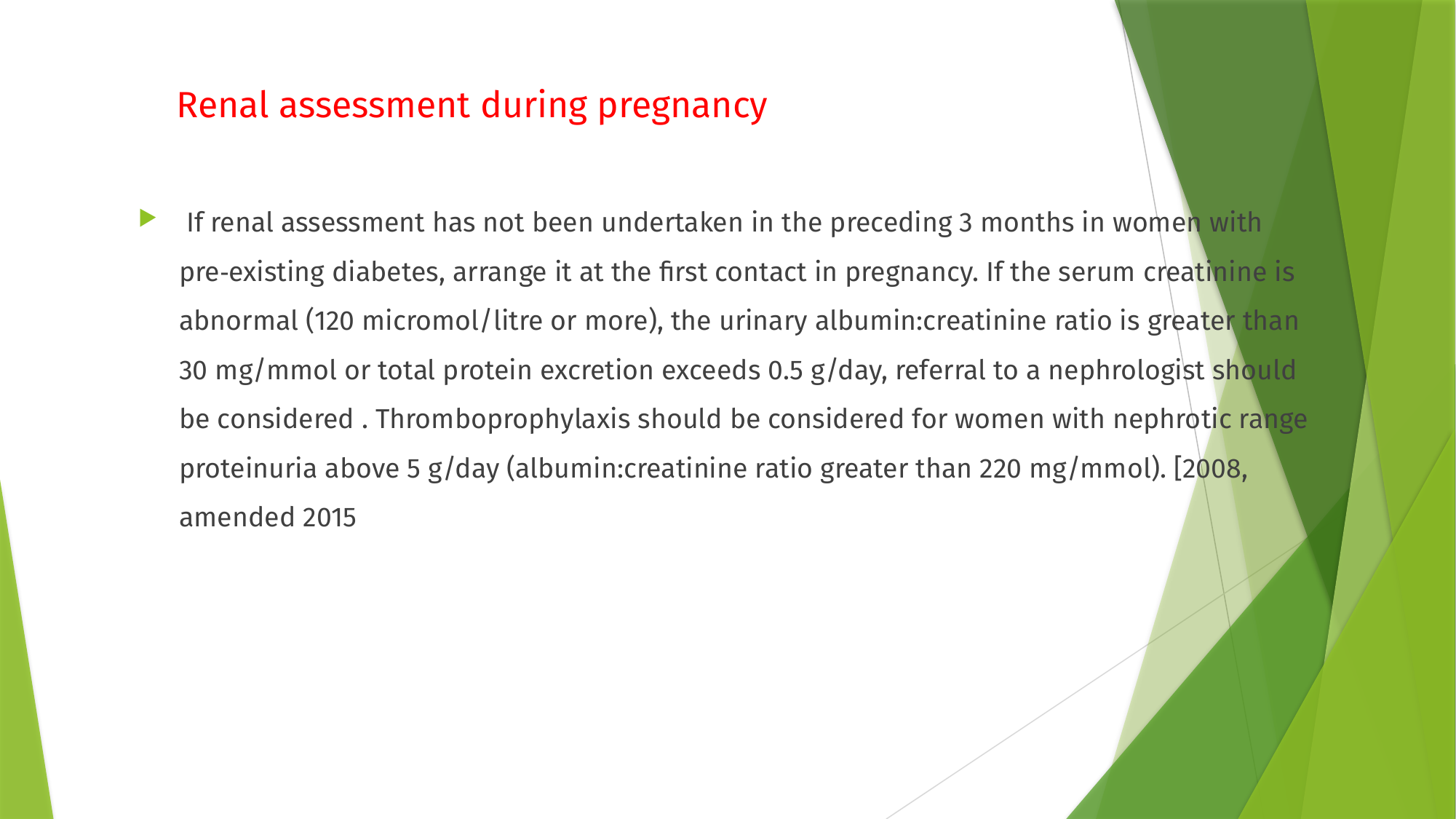

Renal assessment during pregnancy

 If renal assessment has not been undertaken in the preceding 3 months in women with pre‑existing diabetes, arrange it at the first contact in pregnancy. If the serum creatinine is abnormal (120 micromol/litre or more), the urinary albumin:creatinine ratio is greater than 30 mg/mmol or total protein excretion exceeds 0.5 g/day, referral to a nephrologist should be considered . Thromboprophylaxis should be considered for women with nephrotic range proteinuria above 5 g/day (albumin:creatinine ratio greater than 220 mg/mmol). [2008, amended 2015